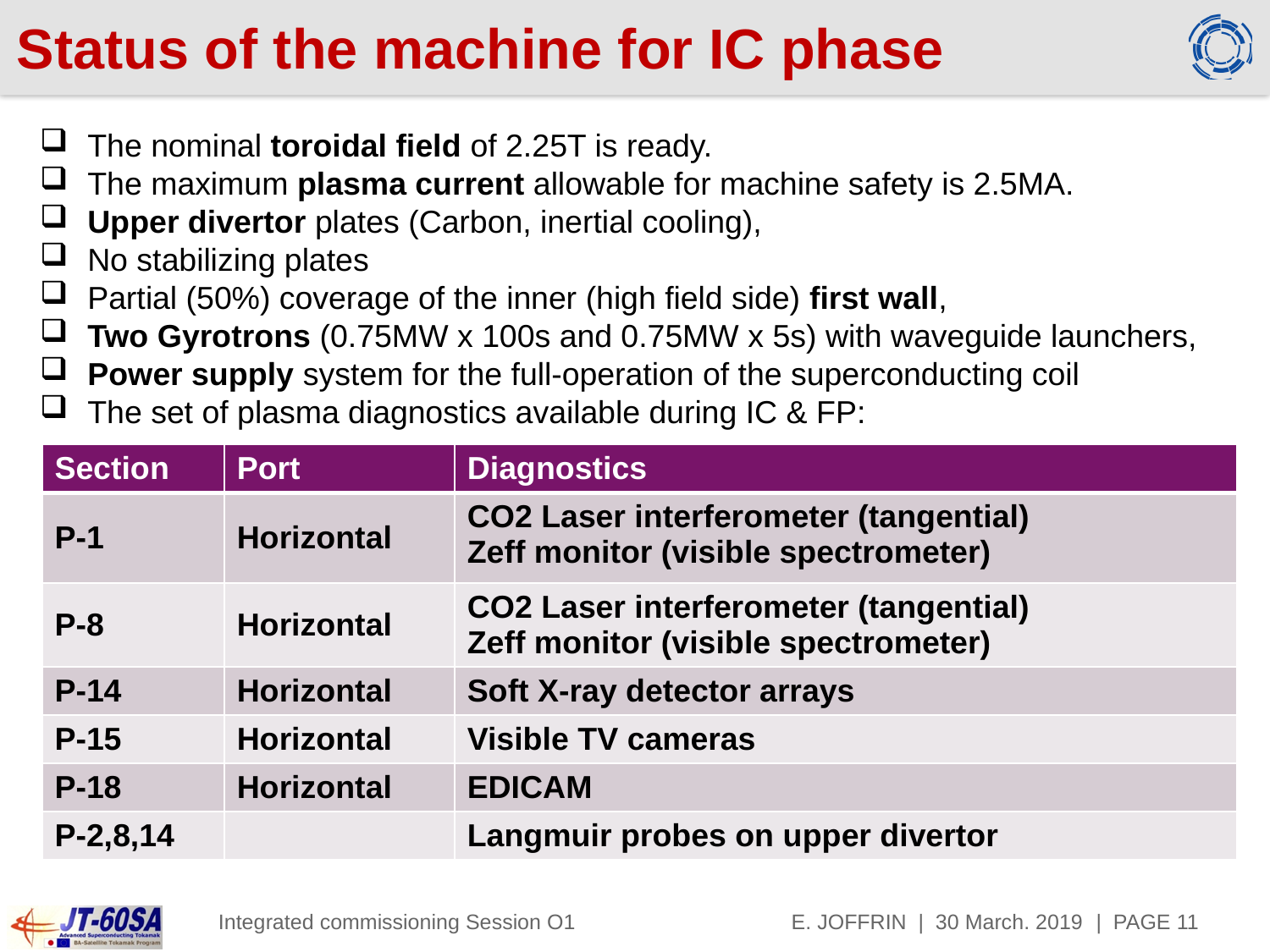

# Status of the machine for IC phase
The nominal toroidal field of 2.25T is ready.
The maximum plasma current allowable for machine safety is 2.5MA.
Upper divertor plates (Carbon, inertial cooling),
No stabilizing plates
Partial (50%) coverage of the inner (high field side) first wall,
Two Gyrotrons (0.75MW x 100s and 0.75MW x 5s) with waveguide launchers,
Power supply system for the full-operation of the superconducting coil
The set of plasma diagnostics available during IC & FP:
| Section | Port | Diagnostics |
| --- | --- | --- |
| P-1 | Horizontal | CO2 Laser interferometer (tangential) Zeff monitor (visible spectrometer) |
| P-8 | Horizontal | CO2 Laser interferometer (tangential) Zeff monitor (visible spectrometer) |
| P-14 | Horizontal | Soft X-ray detector arrays |
| P-15 | Horizontal | Visible TV cameras |
| P-18 | Horizontal | EDICAM |
| P-2,8,14 |  | Langmuir probes on upper divertor |